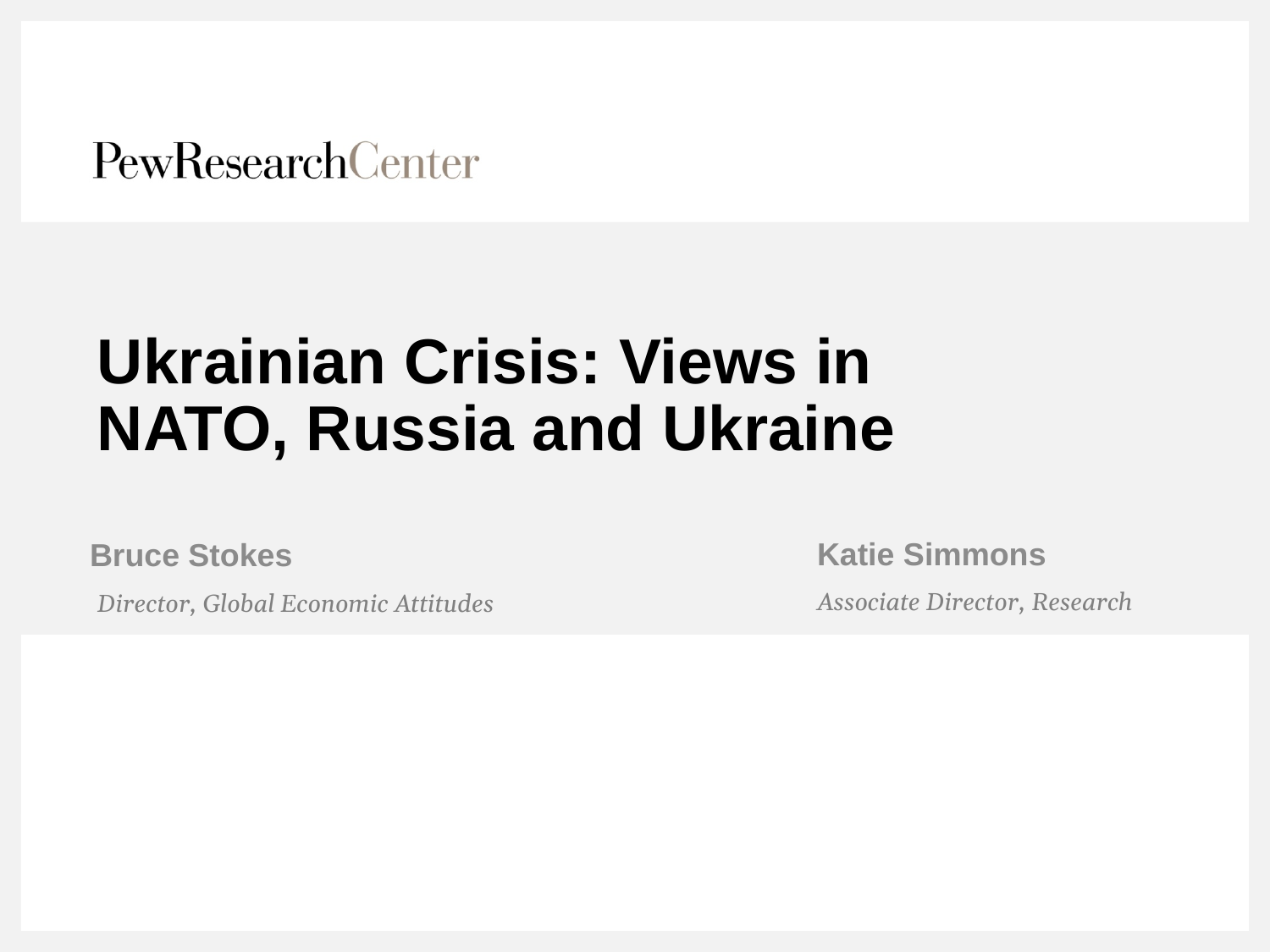

# Ukrainian Crisis: Views in NATO, Russia and Ukraine
Katie Simmons
Bruce Stokes
Associate Director, Research
Director, Global Economic Attitudes